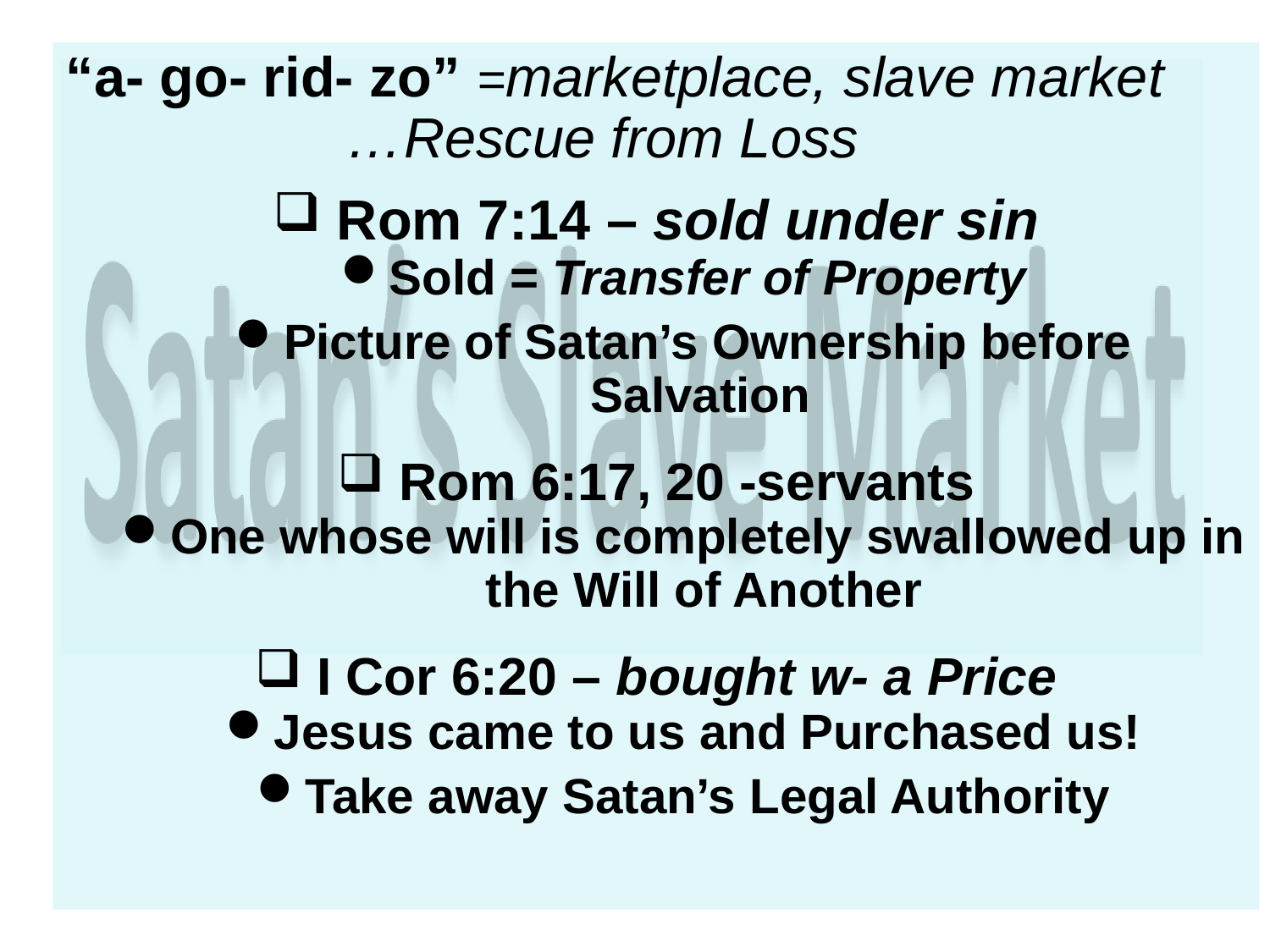

“a- go- rid- zo” =marketplace, slave market
                  …Rescue from Loss
 Rom 7:14 – sold under sin
Sold = Transfer of Property
Picture of Satan’s Ownership before Salvation
 Rom 6:17, 20 -servants
One whose will is completely swallowed up in
   the Will of Another
 I Cor 6:20 – bought w- a Price
Jesus came to us and Purchased us!
Take away Satan’s Legal Authority